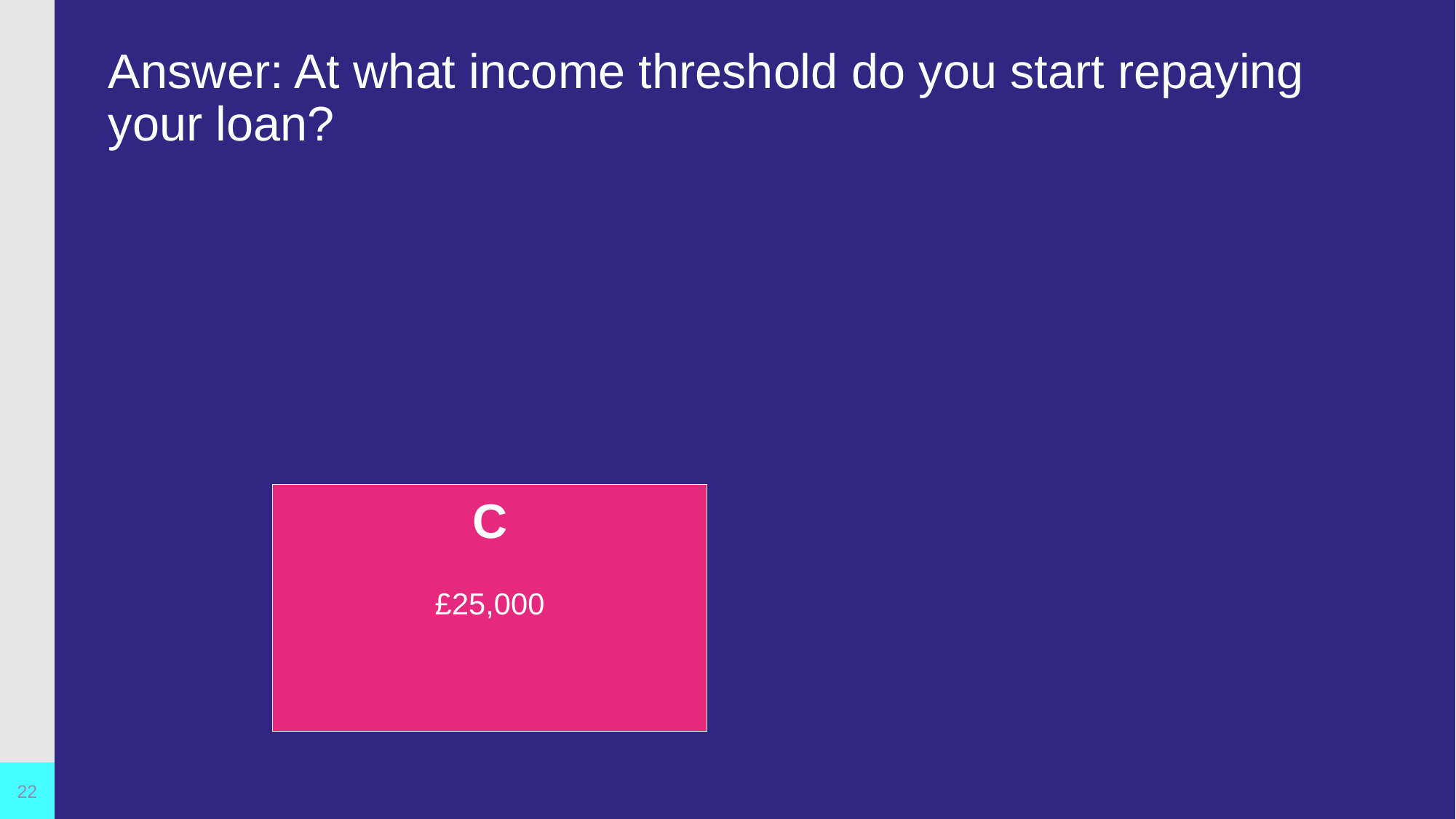

# Answer: At what income threshold do you start repaying your loan?
C

£25,000

22